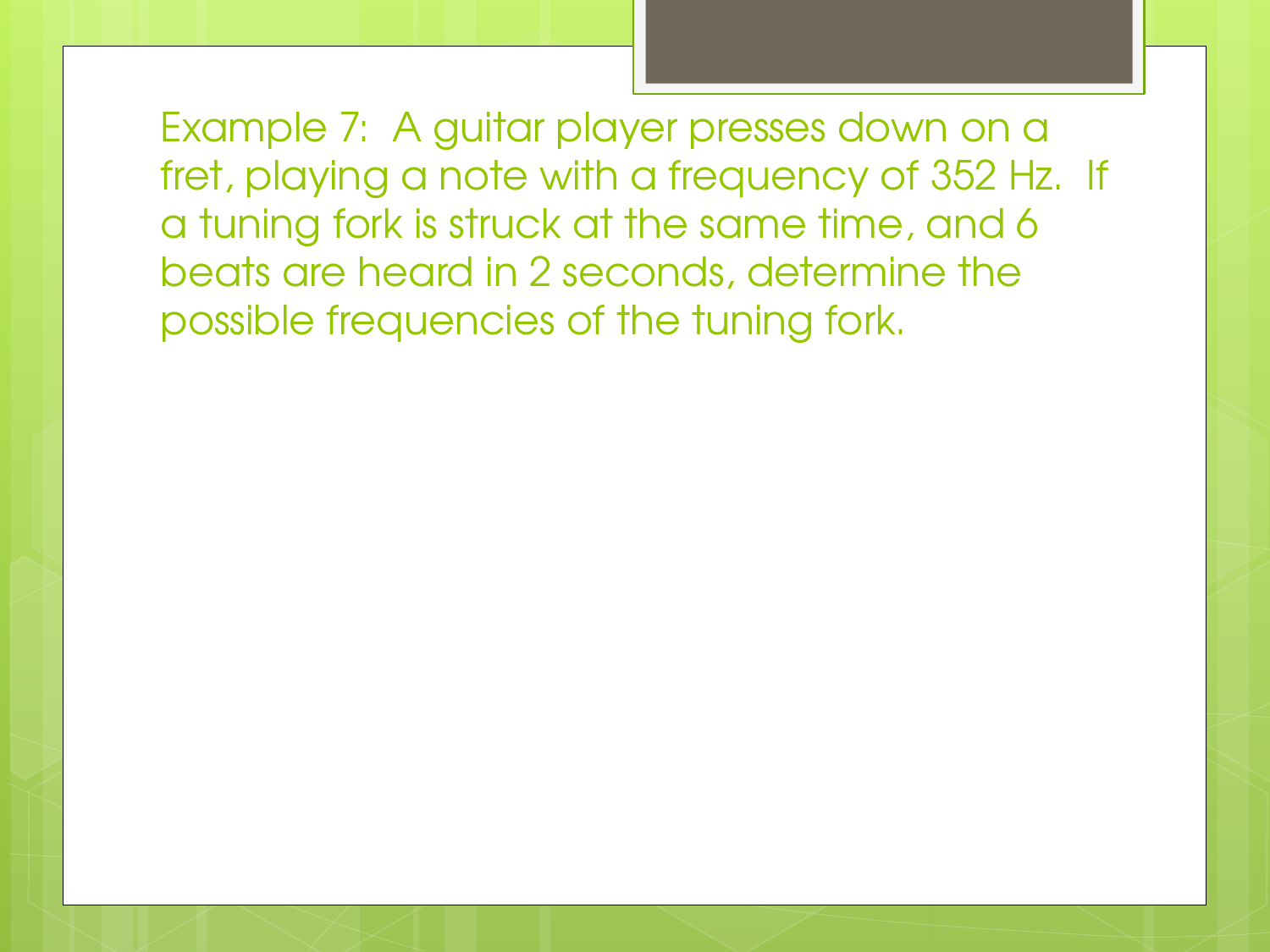

# Example 7:  A guitar player presses down on a fret, playing a note with a frequency of 352 Hz.  If a tuning fork is struck at the same time, and 6 beats are heard in 2 seconds, determine the possible frequencies of the tuning fork.